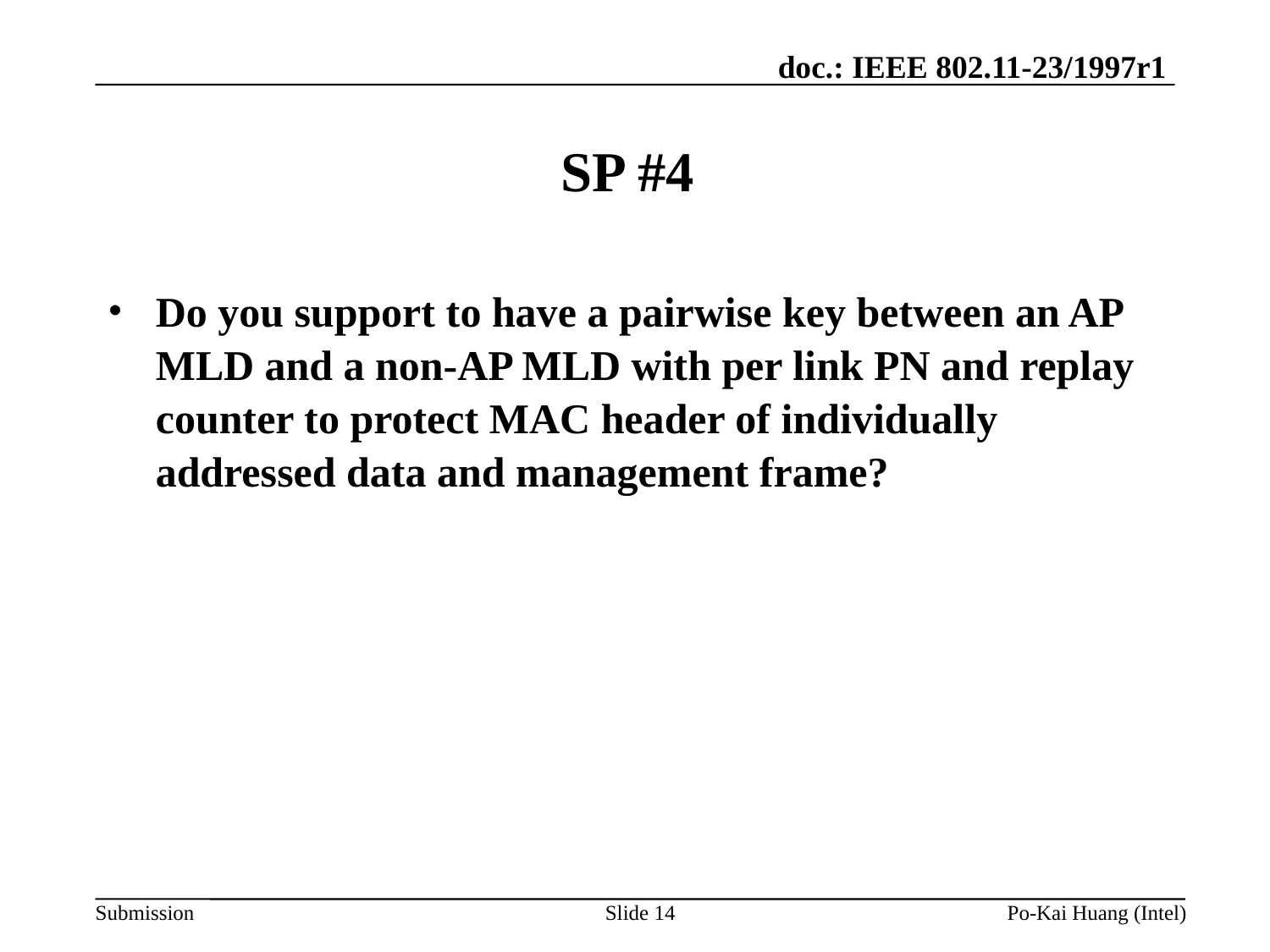

# SP #4
Do you support to have a pairwise key between an AP MLD and a non-AP MLD with per link PN and replay counter to protect MAC header of individually addressed data and management frame?

Slide 14
Po-Kai Huang (Intel)